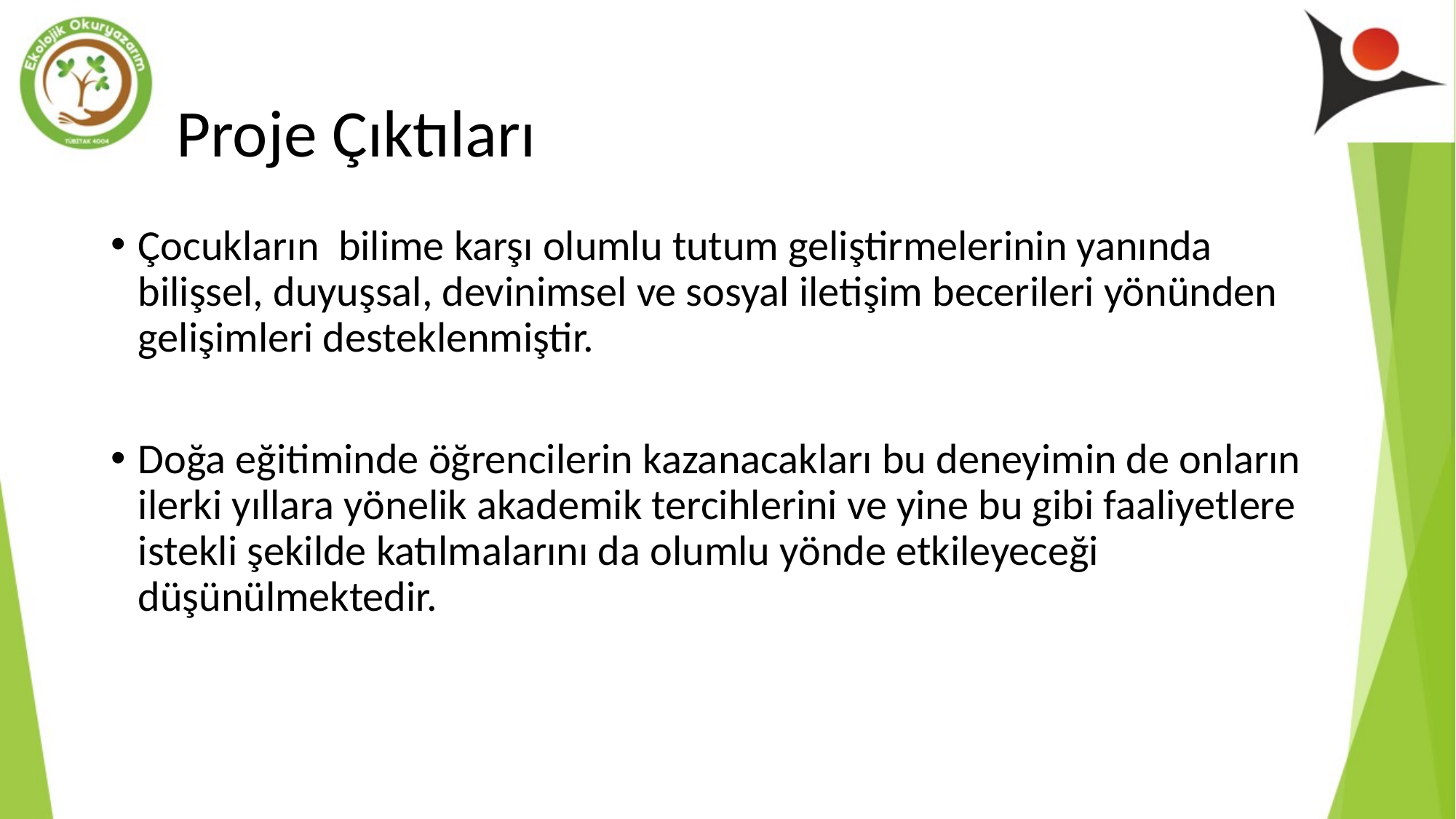

# Proje Çıktıları
Çocukların  bilime karşı olumlu tutum geliştirmelerinin yanında bilişsel, duyuşsal, devinimsel ve sosyal iletişim becerileri yönünden gelişimleri desteklenmiştir.

Doğa eğitiminde öğrencilerin kazanacakları bu deneyimin de onların ilerki yıllara yönelik akademik tercihlerini ve yine bu gibi faaliyetlere istekli şekilde katılmalarını da olumlu yönde etkileyeceği düşünülmektedir.